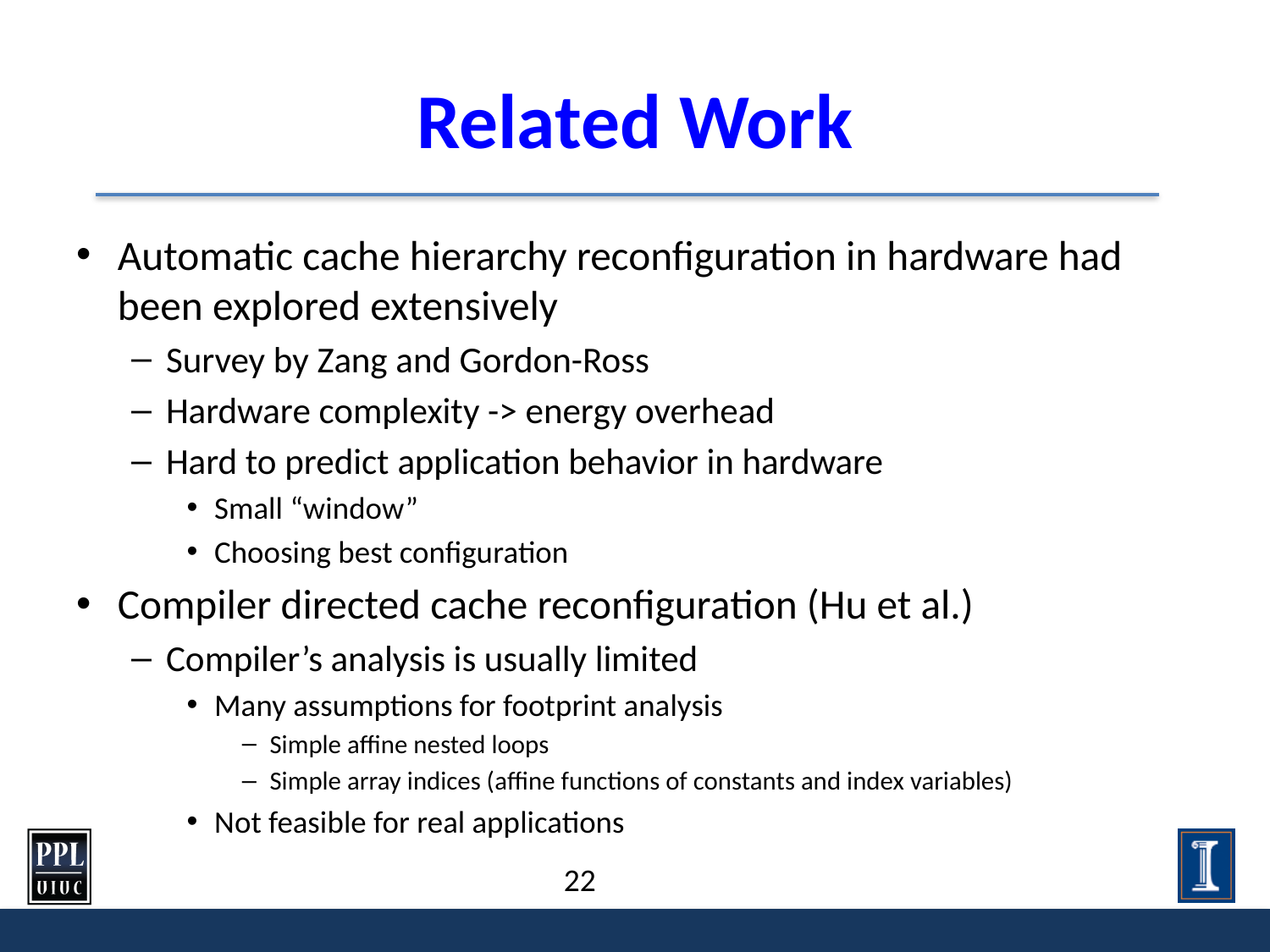

# Related Work
Automatic cache hierarchy reconfiguration in hardware had been explored extensively
Survey by Zang and Gordon-Ross
Hardware complexity -> energy overhead
Hard to predict application behavior in hardware
Small “window”
Choosing best configuration
Compiler directed cache reconfiguration (Hu et al.)
Compiler’s analysis is usually limited
Many assumptions for footprint analysis
Simple affine nested loops
Simple array indices (affine functions of constants and index variables)
Not feasible for real applications